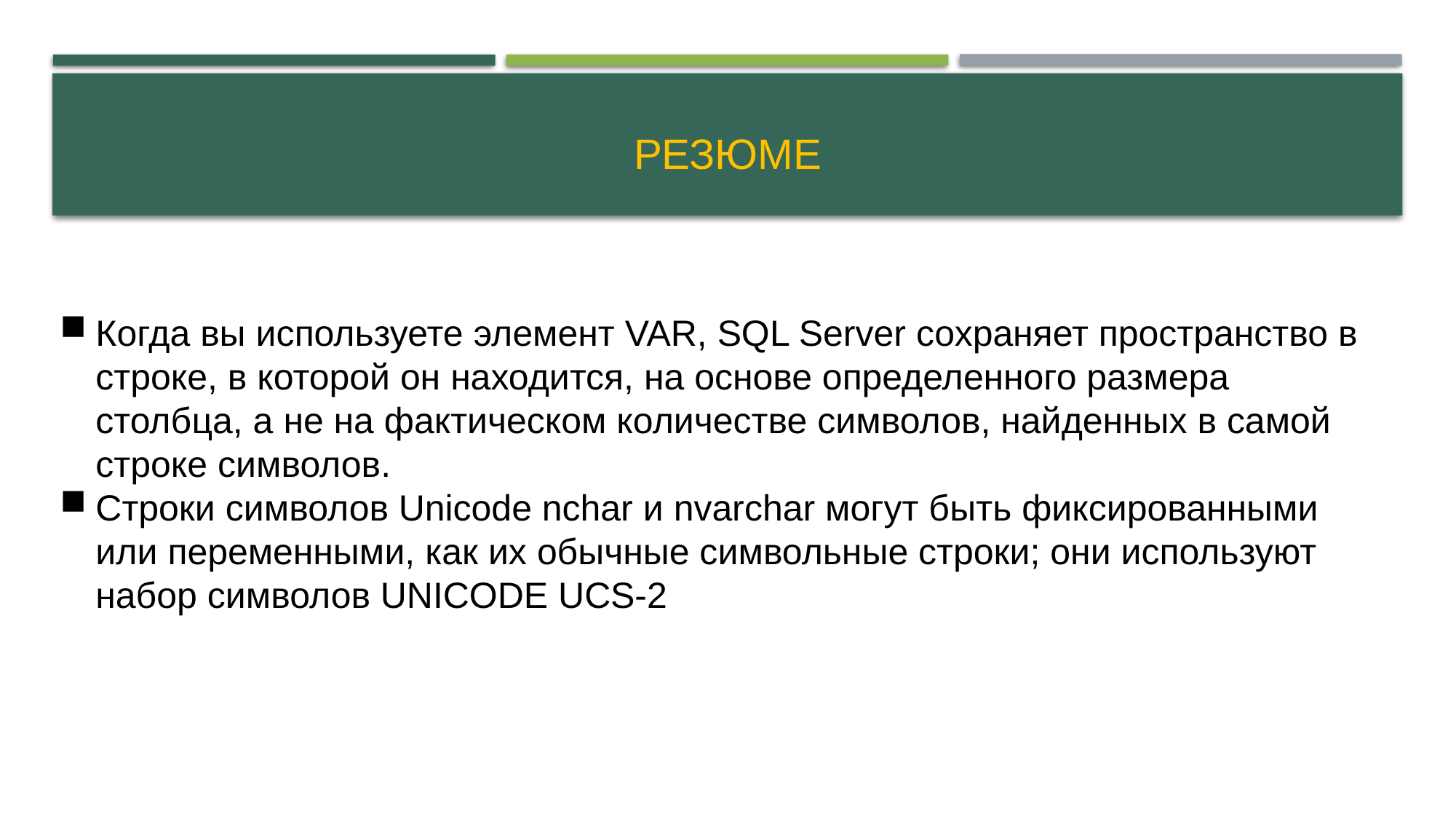

# Резюме
Когда вы используете элемент VAR, SQL Server сохраняет пространство в строке, в которой он находится, на основе определенного размера столбца, а не на фактическом количестве символов, найденных в самой строке символов.
Строки символов Unicode nchar и nvarchar могут быть фиксированными или переменными, как их обычные символьные строки; они используют набор символов UNICODE UCS-2